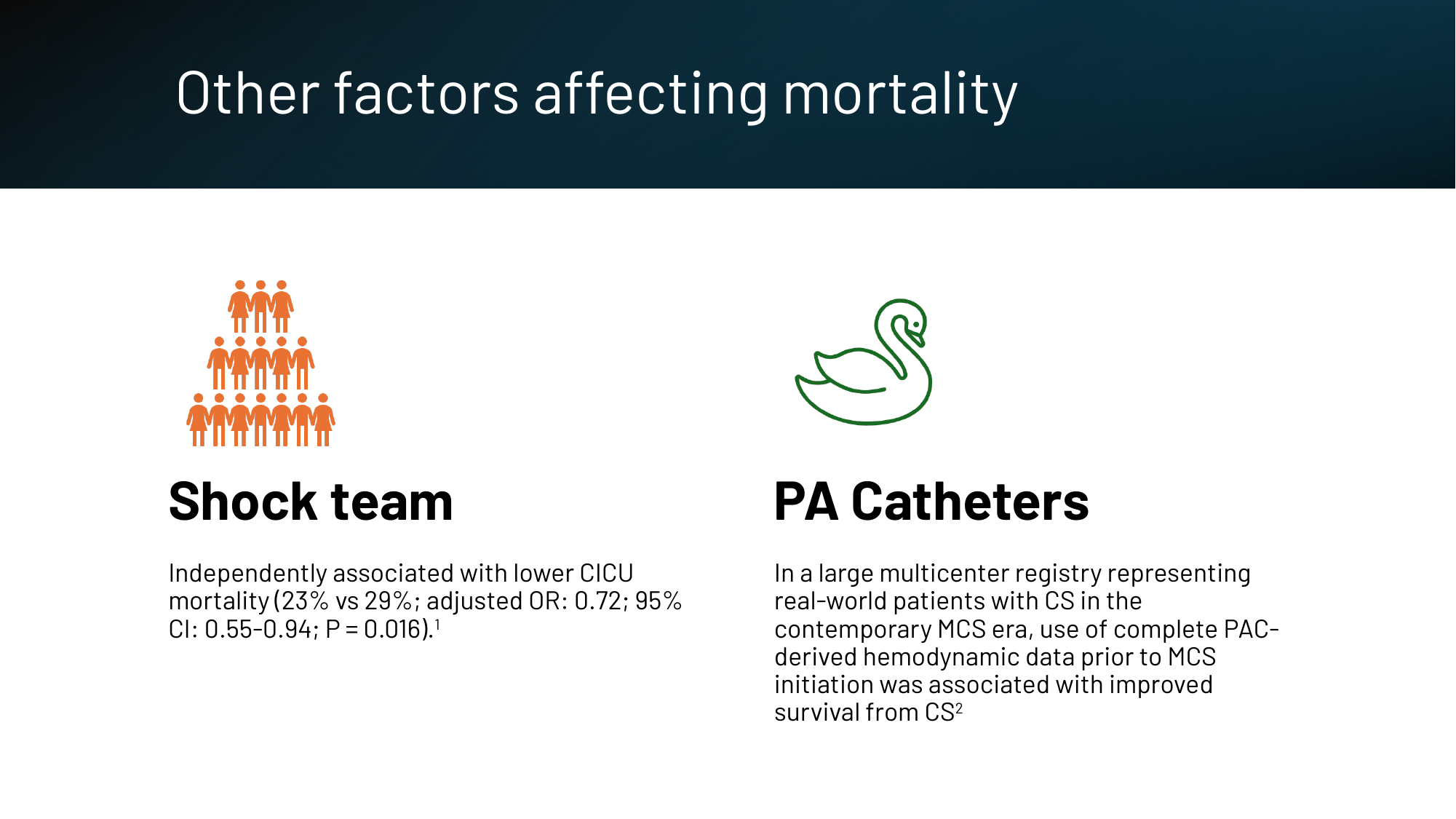

# Other factors affecting mortality
Shock team
Independently associated with lower CICU mortality (23% vs 29%; adjusted OR: 0.72; 95% CI: 0.55-0.94; P = 0.016).1
PA Catheters
In a large multicenter registry representing real-world patients with CS in the contemporary MCS era, use of complete PAC-derived hemodynamic data prior to MCS initiation was associated with improved survival from CS2